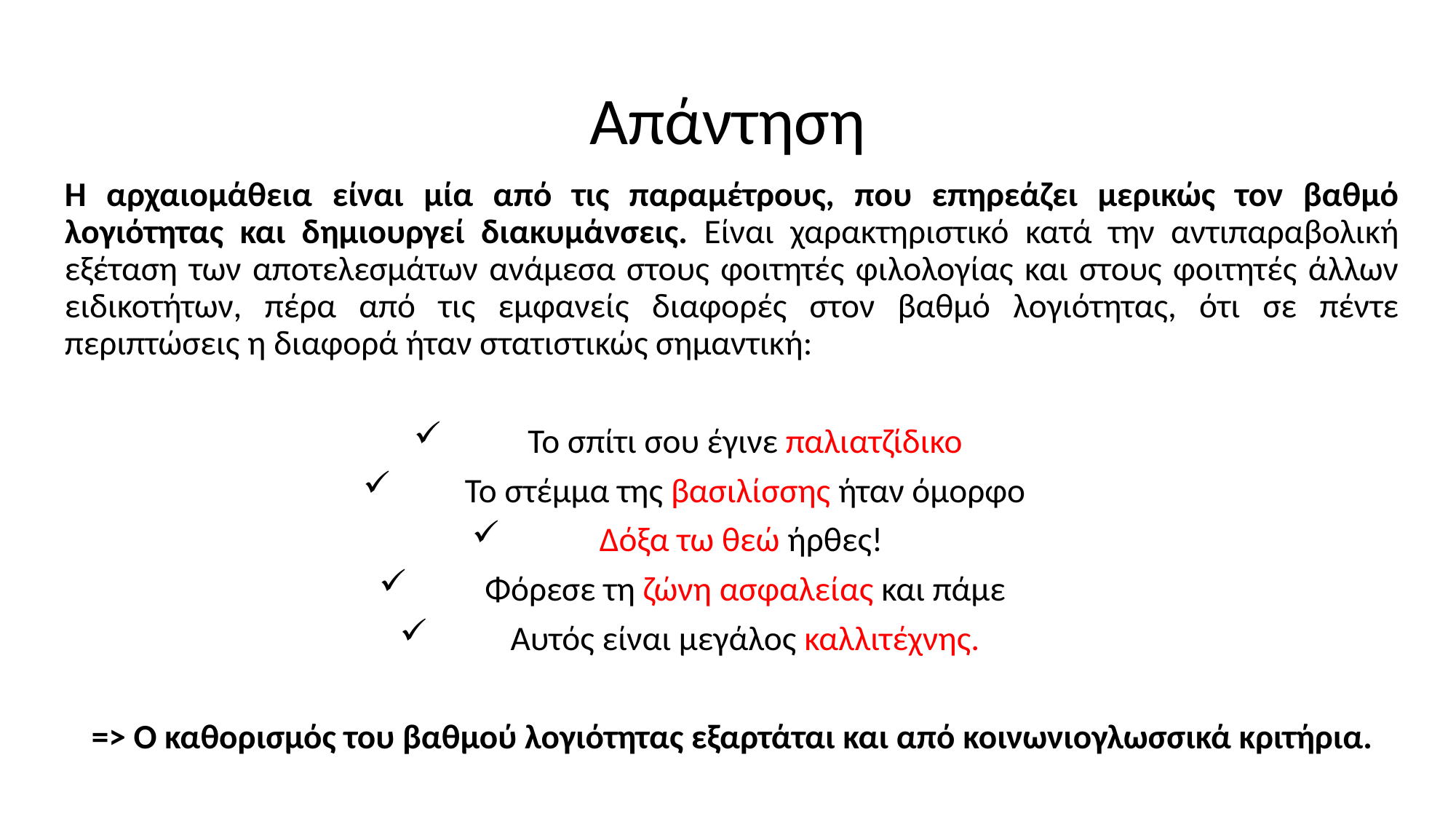

# Απάντηση
Η αρχαιομάθεια είναι μία από τις παραμέτρους, που επηρεάζει μερικώς τον βαθμό λογιότητας και δημιουργεί διακυμάνσεις. Είναι χαρακτηριστικό κατά την αντιπαραβολική εξέταση των αποτελεσμάτων ανάμεσα στους φοιτητές φιλολογίας και στους φοιτητές άλλων ειδικοτήτων, πέρα από τις εμφανείς διαφορές στον βαθμό λογιότητας, ότι σε πέντε περιπτώσεις η διαφορά ήταν στατιστικώς σημαντική:

Το σπίτι σου έγινε παλιατζίδικο
Το στέμμα της βασιλίσσης ήταν όμορφο
Δόξα τω θεώ ήρθες!
Φόρεσε τη ζώνη ασφαλείας και πάμε
Αυτός είναι μεγάλος καλλιτέχνης.

=> Ο καθορισμός του βαθμού λογιότητας εξαρτάται και από κοινωνιογλωσσικά κριτήρια.